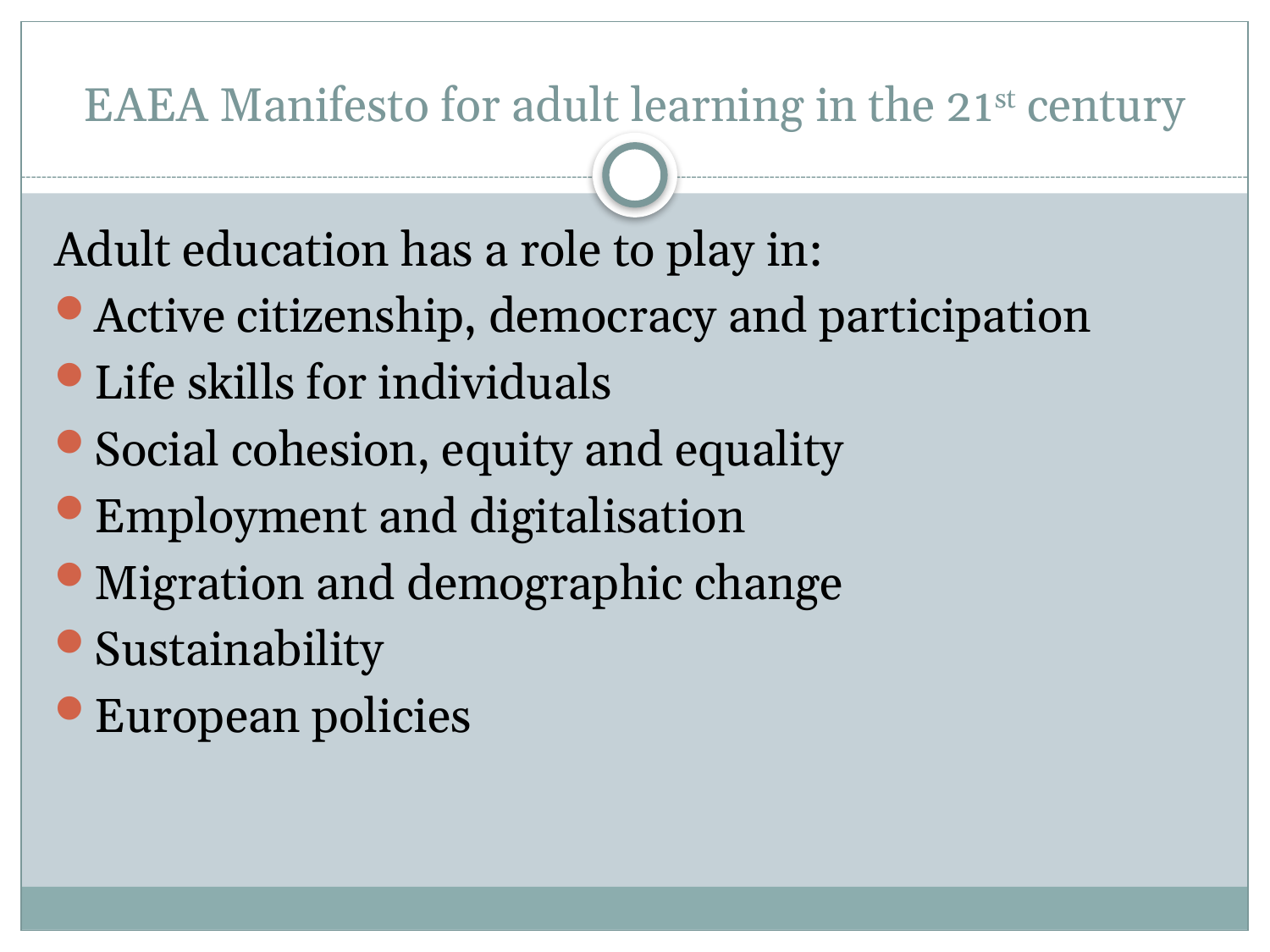

# EAEA Manifesto for adult learning in the 21st century
Adult education has a role to play in:
Active citizenship, democracy and participation
Life skills for individuals
Social cohesion, equity and equality
Employment and digitalisation
Migration and demographic change
Sustainability
European policies